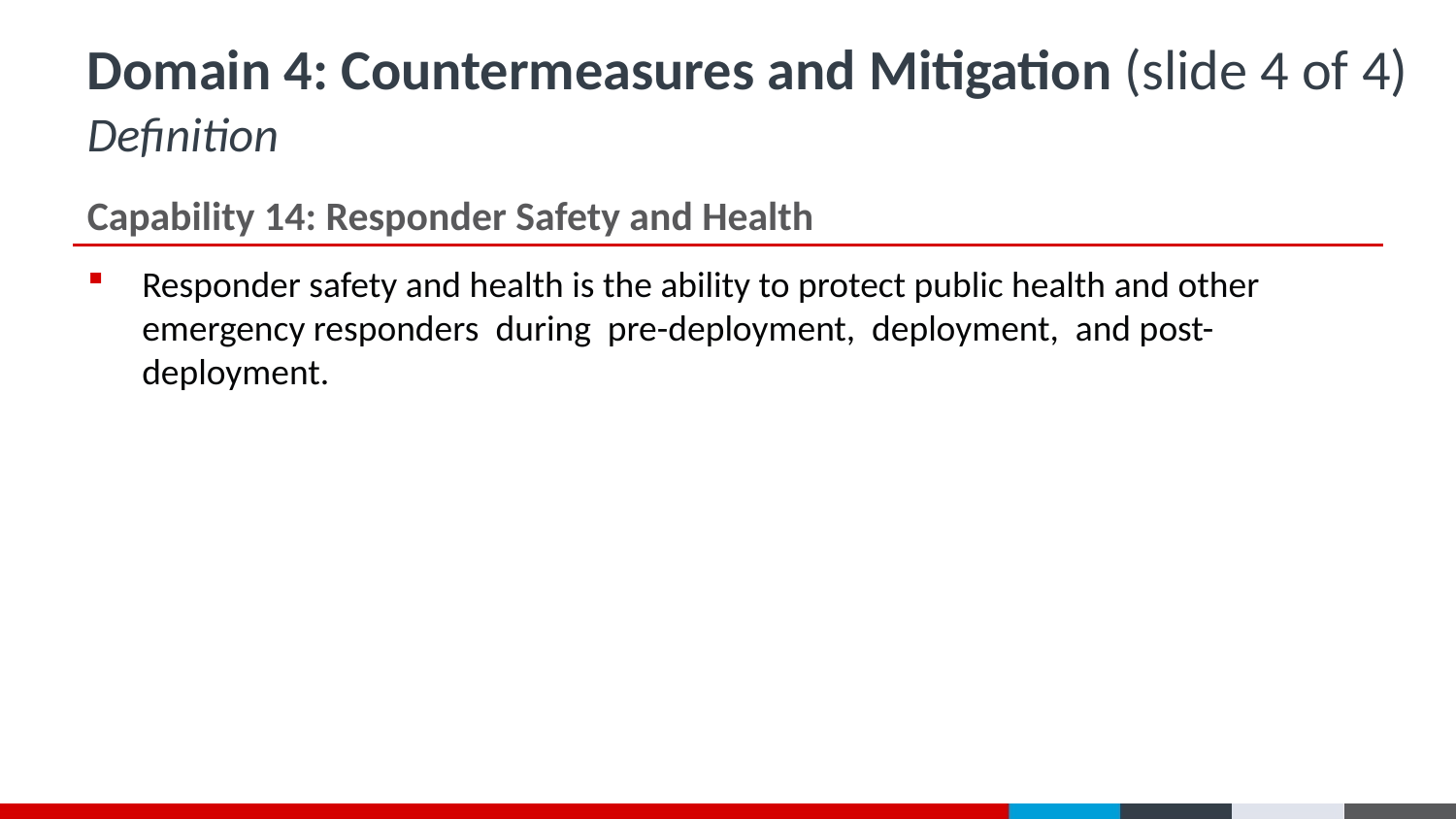

# Domain 4: Countermeasures and Mitigation (slide 4 of 4) Definition
Capability 14: Responder Safety and Health
Responder safety and health is the ability to protect public health and other emergency responders  during  pre-deployment,  deployment,  and post-deployment.